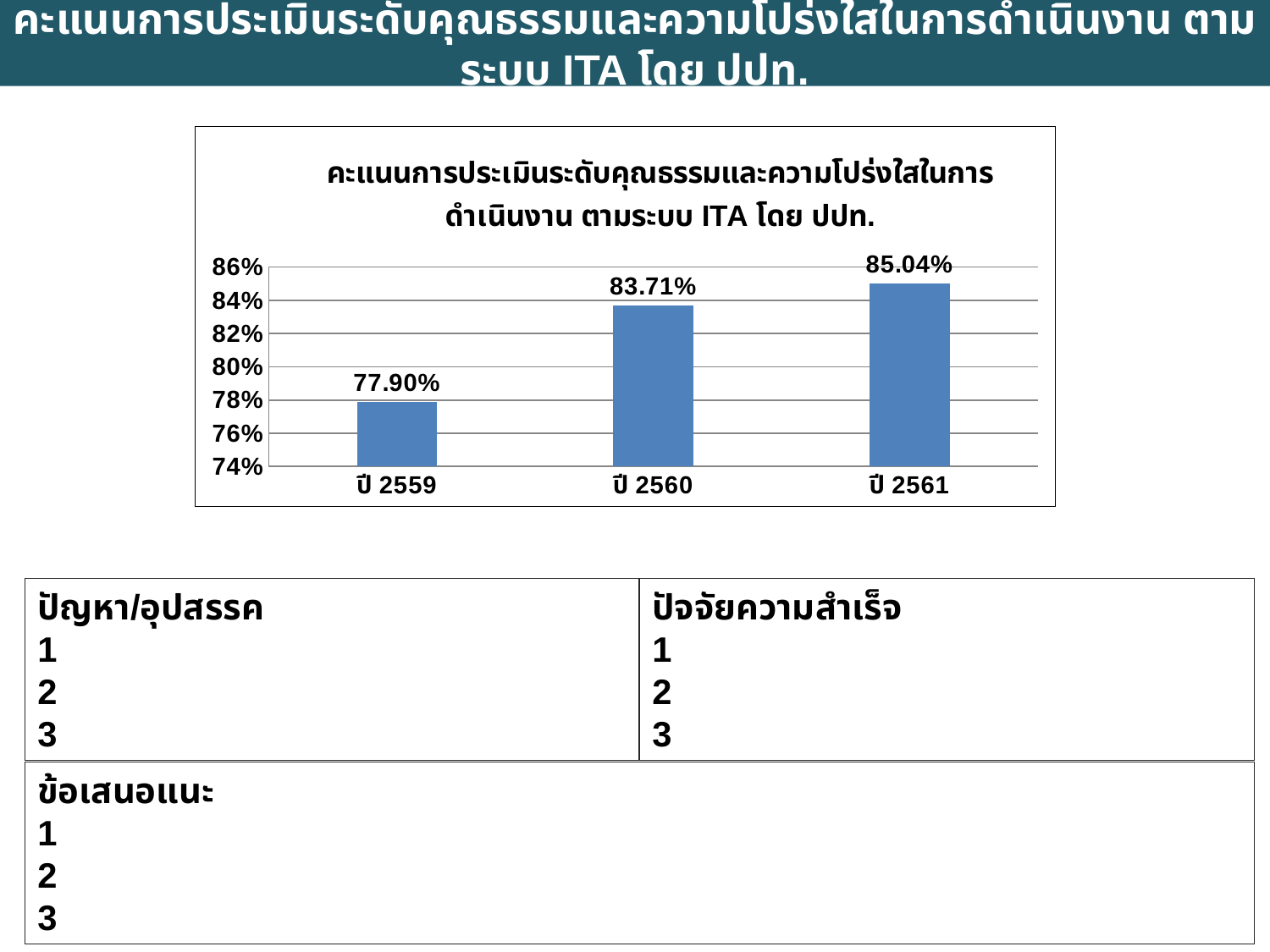

คะแนนการประเมินระดับคุณธรรมและความโปร่งใสในการดำเนินงาน ตามระบบ ITA โดย ปปท.

### Chart: คะแนนการประเมินระดับคุณธรรมและความโปร่งใสในการดำเนินงาน ตามระบบ ITA โดย ปปท.

| Category |  |
|---|---|
| ปี 2559 | 0.779 |
| ปี 2560 | 0.8371 |
| ปี 2561 | 0.8504 |
ปัญหา/อุปสรรค
1
2
3
ปัจจัยความสำเร็จ
1
2
3
ข้อเสนอแนะ
1
2
3